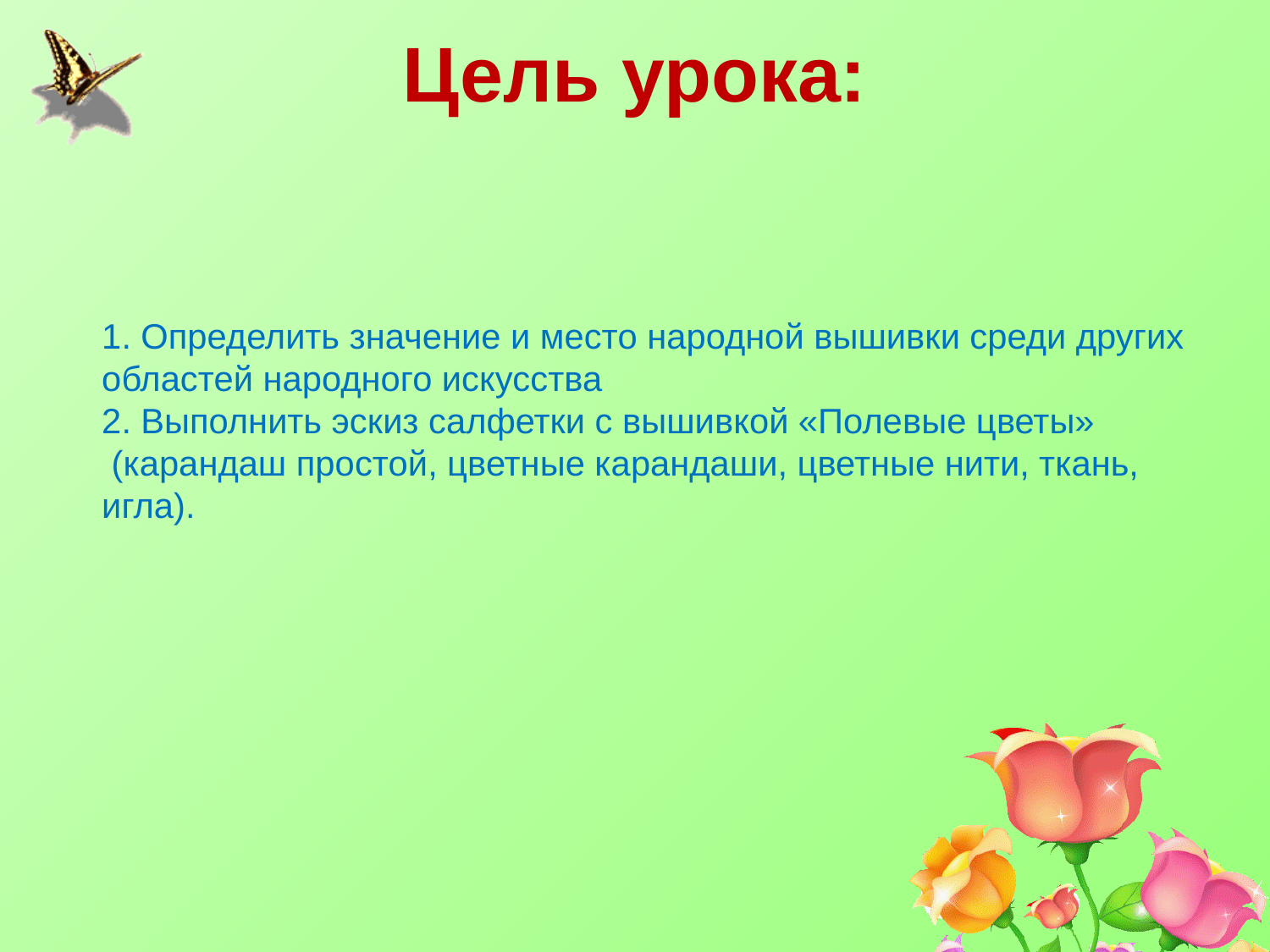

# Цель урока:
1. Определить значение и место народной вышивки среди других областей народного искусства
2. Выполнить эскиз салфетки с вышивкой «Полевые цветы»
 (карандаш простой, цветные карандаши, цветные нити, ткань, игла).